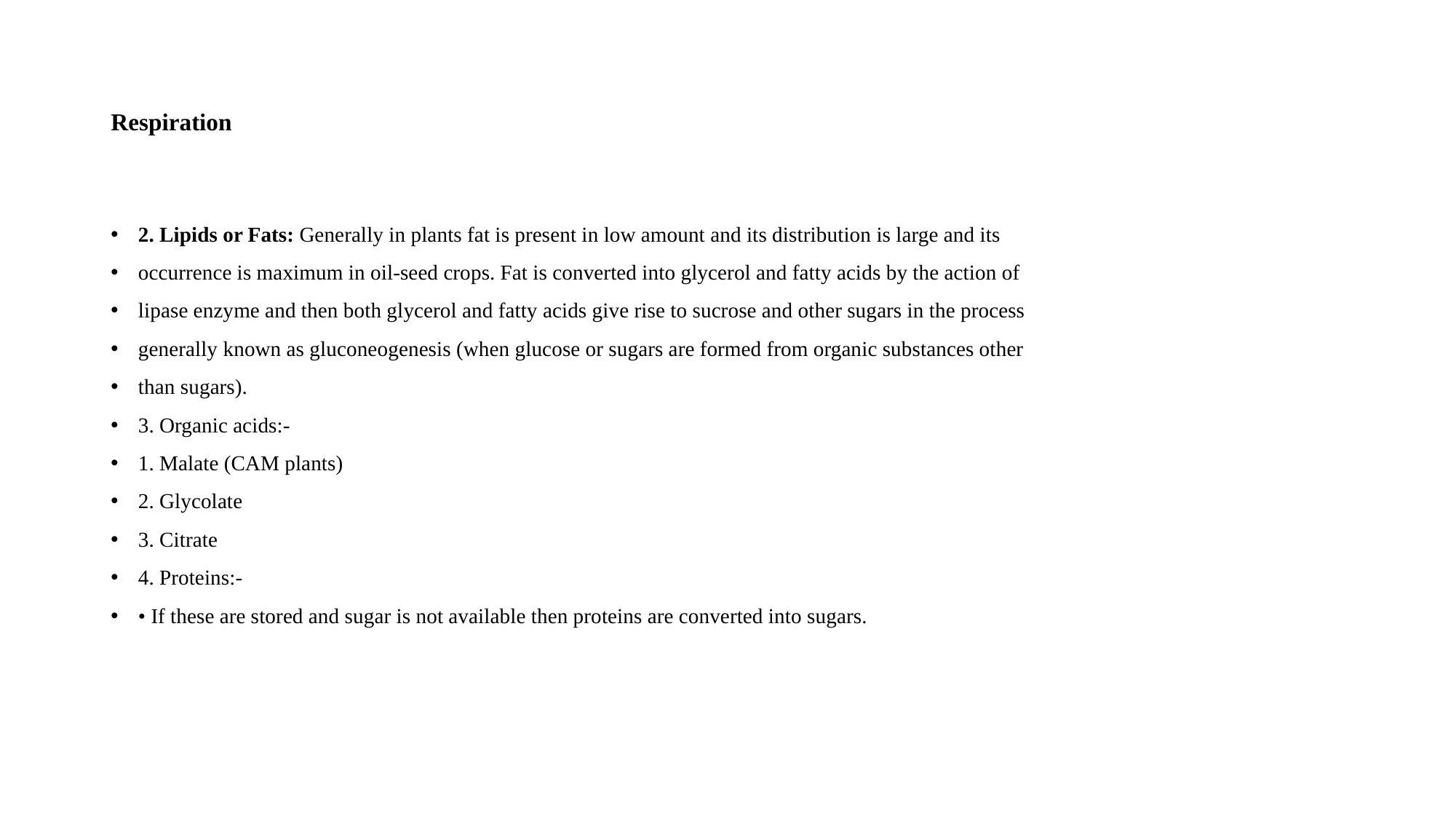

# Respiration
2. Lipids or Fats: Generally in plants fat is present in low amount and its distribution is large and its
occurrence is maximum in oil-seed crops. Fat is converted into glycerol and fatty acids by the action of
lipase enzyme and then both glycerol and fatty acids give rise to sucrose and other sugars in the process
generally known as gluconeogenesis (when glucose or sugars are formed from organic substances other
than sugars).
3. Organic acids:-
1. Malate (CAM plants)
2. Glycolate
3. Citrate
4. Proteins:-
• If these are stored and sugar is not available then proteins are converted into sugars.